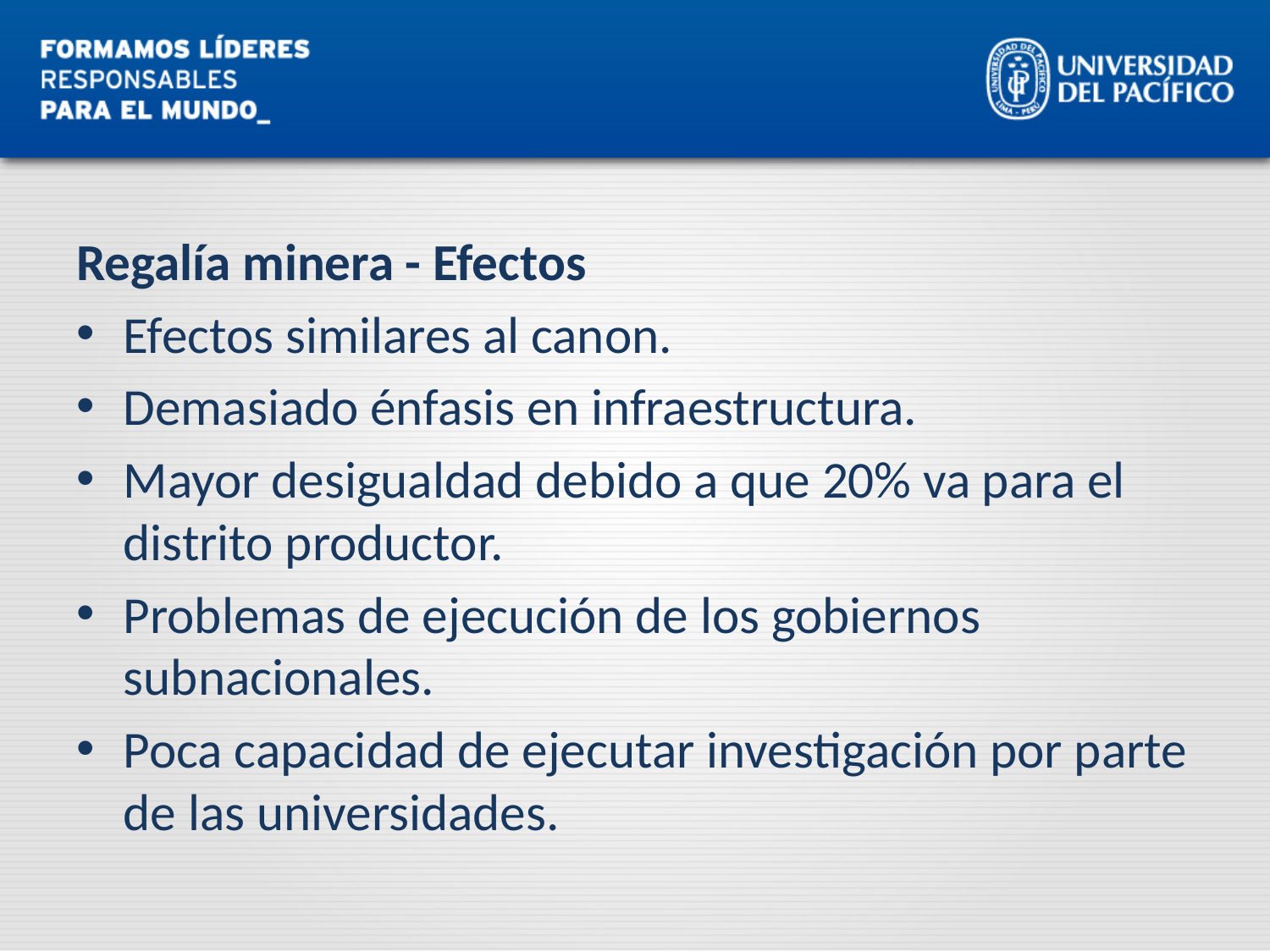

#
Regalía minera - Efectos
Efectos similares al canon.
Demasiado énfasis en infraestructura.
Mayor desigualdad debido a que 20% va para el distrito productor.
Problemas de ejecución de los gobiernos subnacionales.
Poca capacidad de ejecutar investigación por parte de las universidades.